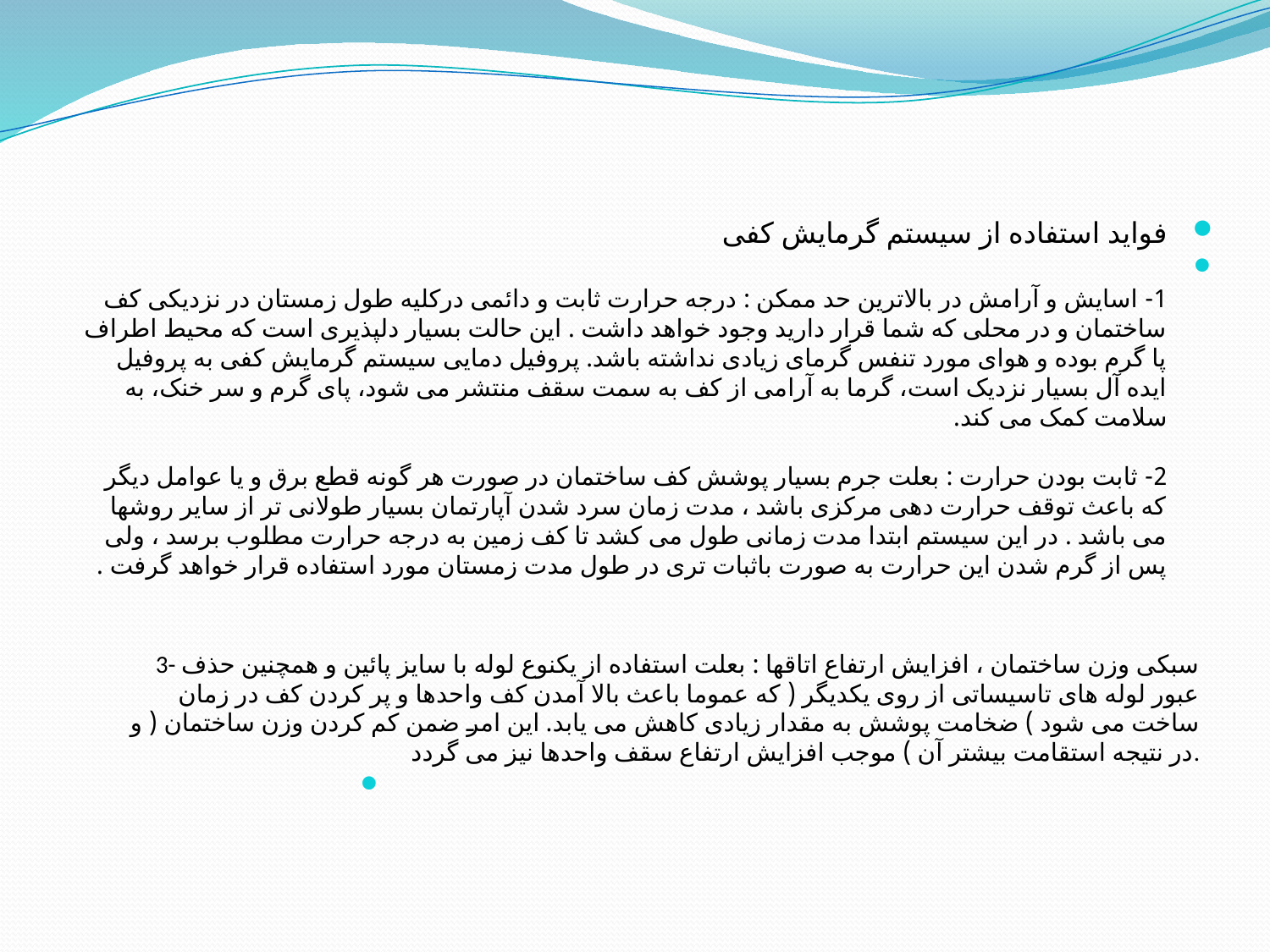

فواید استفاده از سیستم گرمایش كفی
1- اسایش و آرامش در بالاترین حد ممكن : درجه حرارت ثابت و دائمی دركلیه طول زمستان در نزدیكی كف ساختمان و در محلی كه شما قرار دارید وجود خواهد داشت . این حالت بسیار دلپذیری است كه محیط اطراف پا گرم بوده و هوای مورد تنفس گرمای زیادی نداشته باشد. پروفیل دمایی سیستم گرمایش کفی به پروفیل ایده آل بسیار نزدیک است، گرما به آرامی از کف به سمت سقف منتشر می شود، پای گرم و سر خنک، به سلامت کمک می کند.
2- ثابت بودن حرارت : بعلت جرم بسیار پوشش كف ساختمان در صورت هر گونه قطع برق و یا عوامل دیگر كه باعث توقف حرارت دهی مركزی باشد ، مدت زمان سرد شدن آپارتمان بسیار طولانی تر از سایر روشها می باشد . در این سیستم ابتدا مدت زمانی طول می كشد تا كف زمین به درجه حرارت مطلوب برسد ، ولی پس از گرم شدن این حرارت به صورت باثبات تری در طول مدت زمستان مورد استفاده قرار خواهد گرفت .

3- سبكی وزن ساختمان ، افزایش ارتفاع اتاقها : بعلت استفاده از یكنوع لوله با سایز پائین و همچنین حذف عبور لوله های تاسیساتی از روی یكدیگر ( كه عموما باعث بالا آمدن كف واحدها و پر كردن كف در زمان ساخت می شود ) ضخامت پوشش به مقدار زیادی كاهش می یابد. این امر ضمن كم كردن وزن ساختمان ( و در نتیجه استقامت بیشتر آن ) موجب افزایش ارتفاع سقف واحدها نیز می گردد.